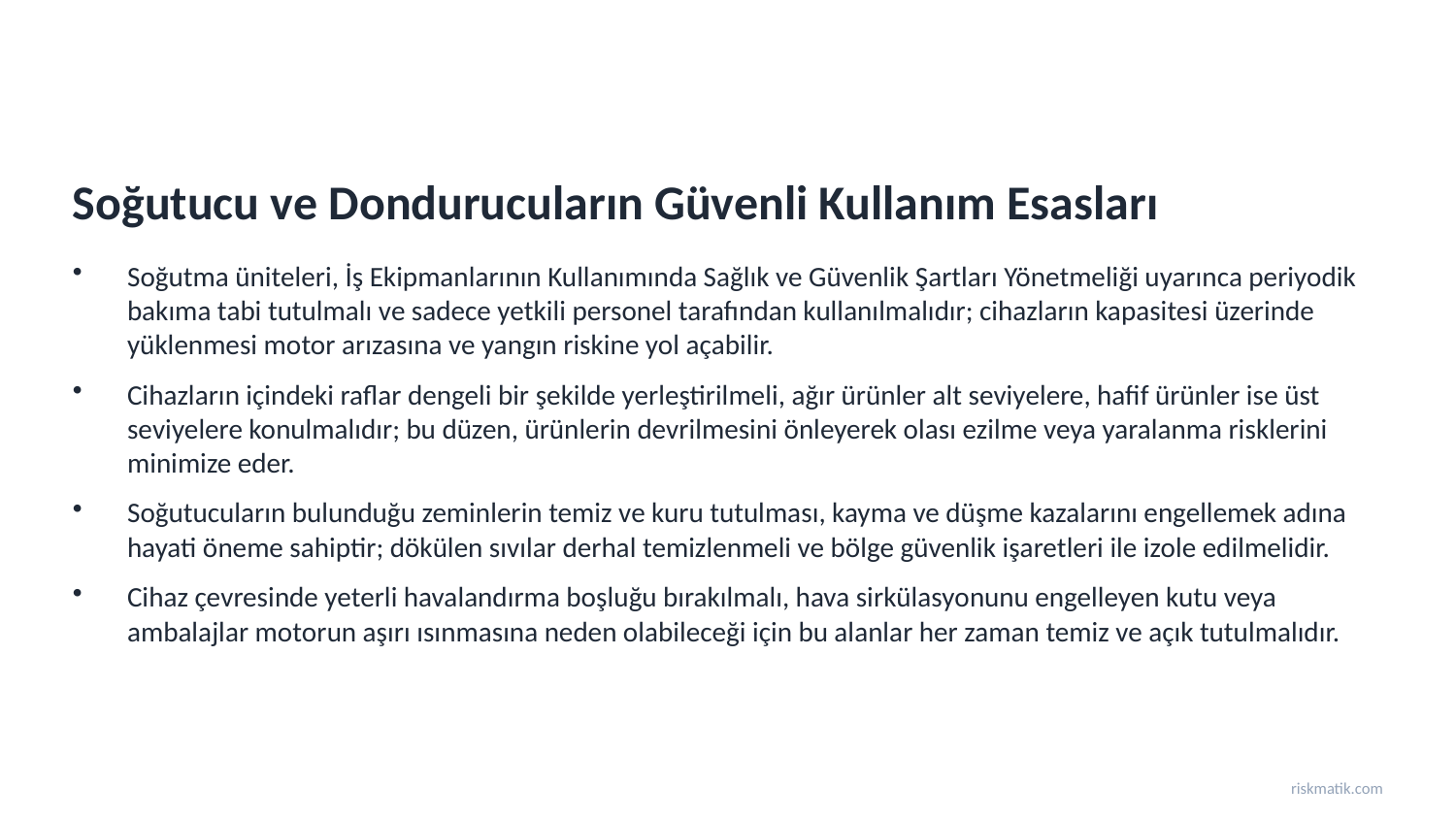

Soğutucu ve Dondurucuların Güvenli Kullanım Esasları
Soğutma üniteleri, İş Ekipmanlarının Kullanımında Sağlık ve Güvenlik Şartları Yönetmeliği uyarınca periyodik bakıma tabi tutulmalı ve sadece yetkili personel tarafından kullanılmalıdır; cihazların kapasitesi üzerinde yüklenmesi motor arızasına ve yangın riskine yol açabilir.
Cihazların içindeki raflar dengeli bir şekilde yerleştirilmeli, ağır ürünler alt seviyelere, hafif ürünler ise üst seviyelere konulmalıdır; bu düzen, ürünlerin devrilmesini önleyerek olası ezilme veya yaralanma risklerini minimize eder.
Soğutucuların bulunduğu zeminlerin temiz ve kuru tutulması, kayma ve düşme kazalarını engellemek adına hayati öneme sahiptir; dökülen sıvılar derhal temizlenmeli ve bölge güvenlik işaretleri ile izole edilmelidir.
Cihaz çevresinde yeterli havalandırma boşluğu bırakılmalı, hava sirkülasyonunu engelleyen kutu veya ambalajlar motorun aşırı ısınmasına neden olabileceği için bu alanlar her zaman temiz ve açık tutulmalıdır.
riskmatik.com